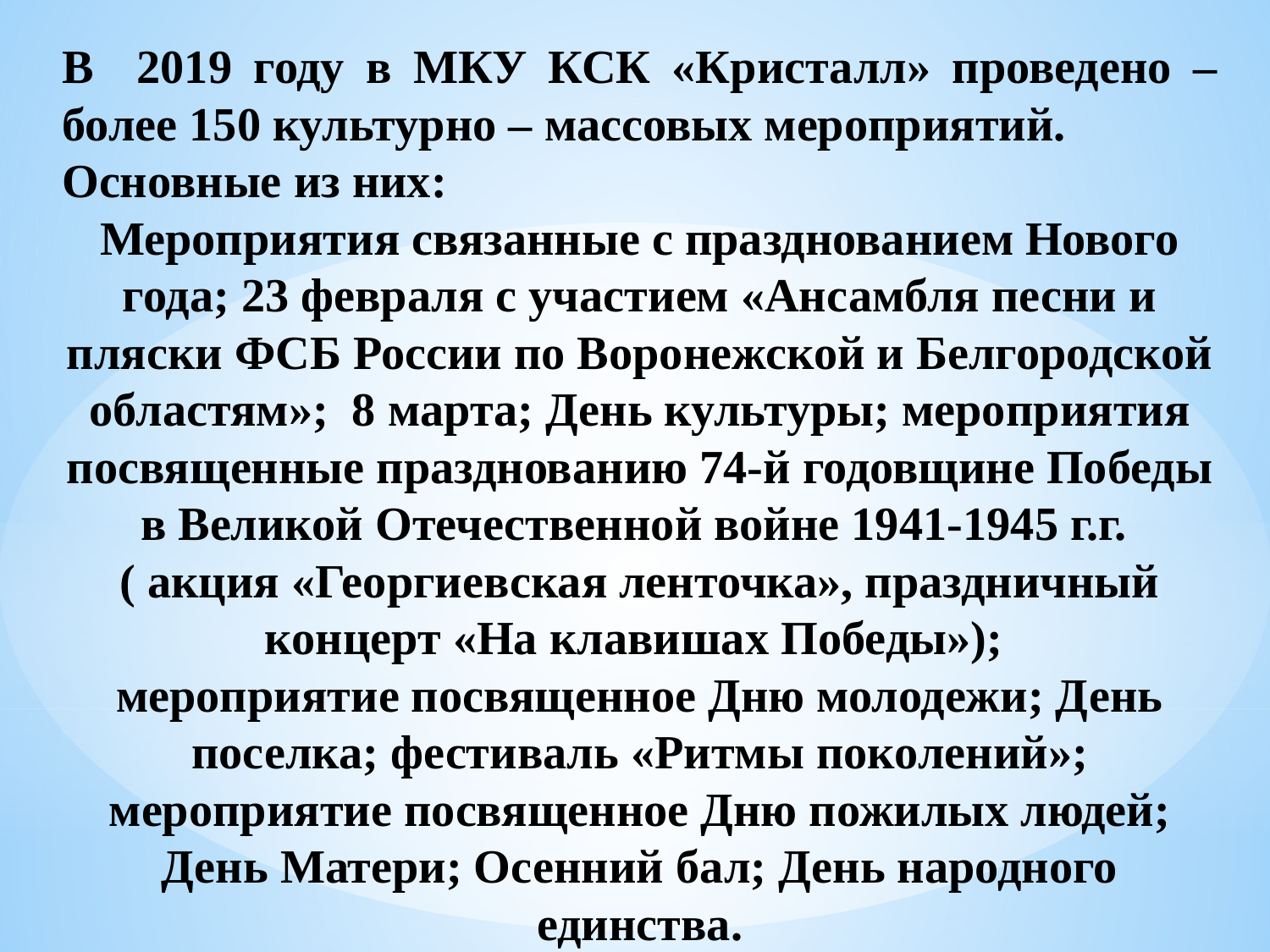

В  2019 году в МКУ КСК «Кристалл» проведено – более 150 культурно – массовых мероприятий.
Основные из них:
Мероприятия связанные с празднованием Нового года; 23 февраля с участием «Ансамбля песни и пляски ФСБ России по Воронежской и Белгородской областям»;  8 марта; День культуры; мероприятия посвященные празднованию 74-й годовщине Победы в Великой Отечественной войне 1941-1945 г.г.
( акция «Георгиевская ленточка», праздничный концерт «На клавишах Победы»);
мероприятие посвященное Дню молодежи; День поселка; фестиваль «Ритмы поколений»; мероприятие посвященное Дню пожилых людей; День Матери; Осенний бал; День народного единства.